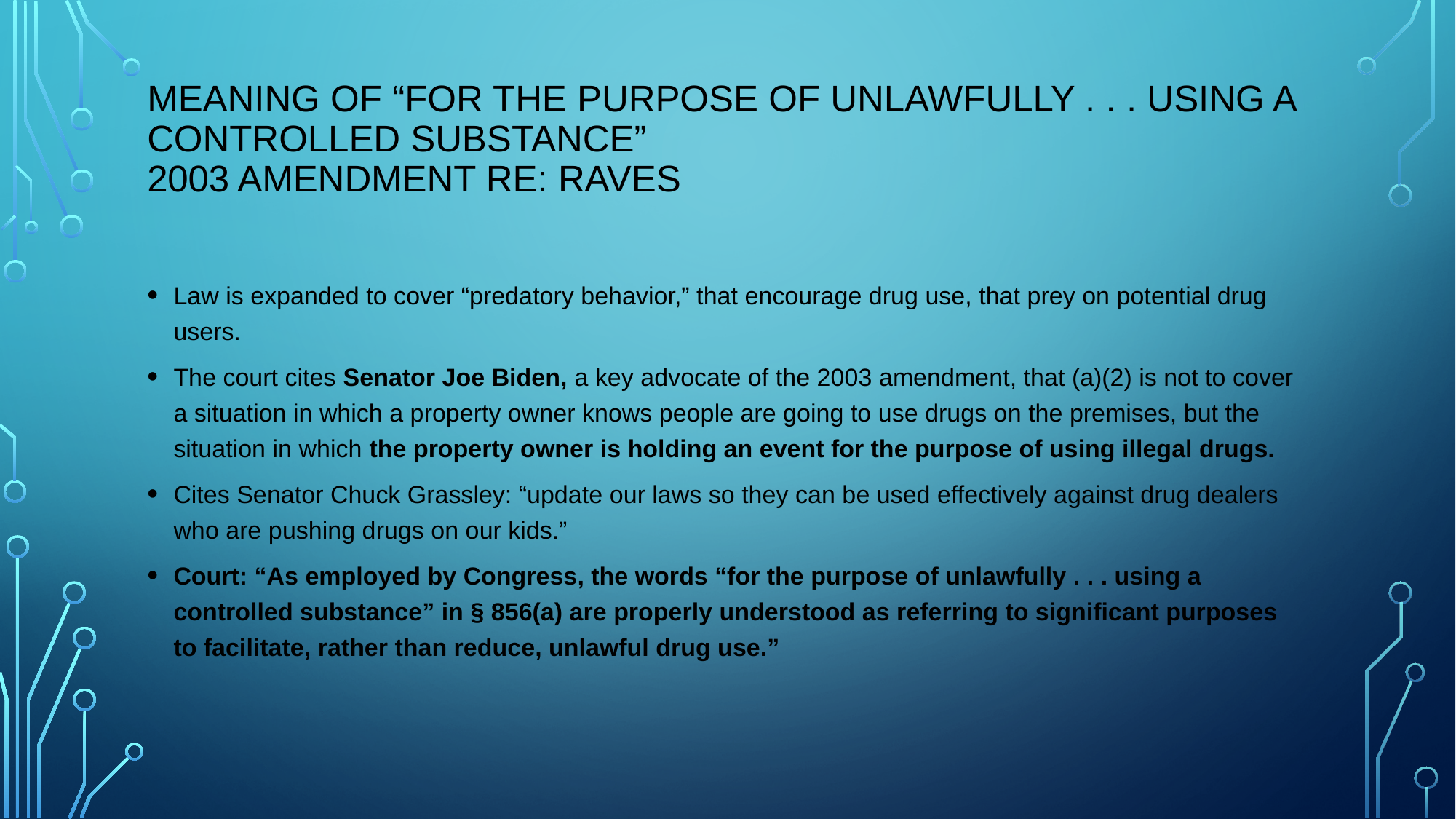

# Meaning of “for the purpose of unlawfully . . . using a controlled substance” 2003 Amendment re: Raves
Law is expanded to cover “predatory behavior,” that encourage drug use, that prey on potential drug users.
The court cites Senator Joe Biden, a key advocate of the 2003 amendment, that (a)(2) is not to cover a situation in which a property owner knows people are going to use drugs on the premises, but the situation in which the property owner is holding an event for the purpose of using illegal drugs.
Cites Senator Chuck Grassley: “update our laws so they can be used effectively against drug dealers who are pushing drugs on our kids.”
Court: “As employed by Congress, the words “for the purpose of unlawfully . . . using a controlled substance” in § 856(a) are properly understood as referring to significant purposes to facilitate, rather than reduce, unlawful drug use.”